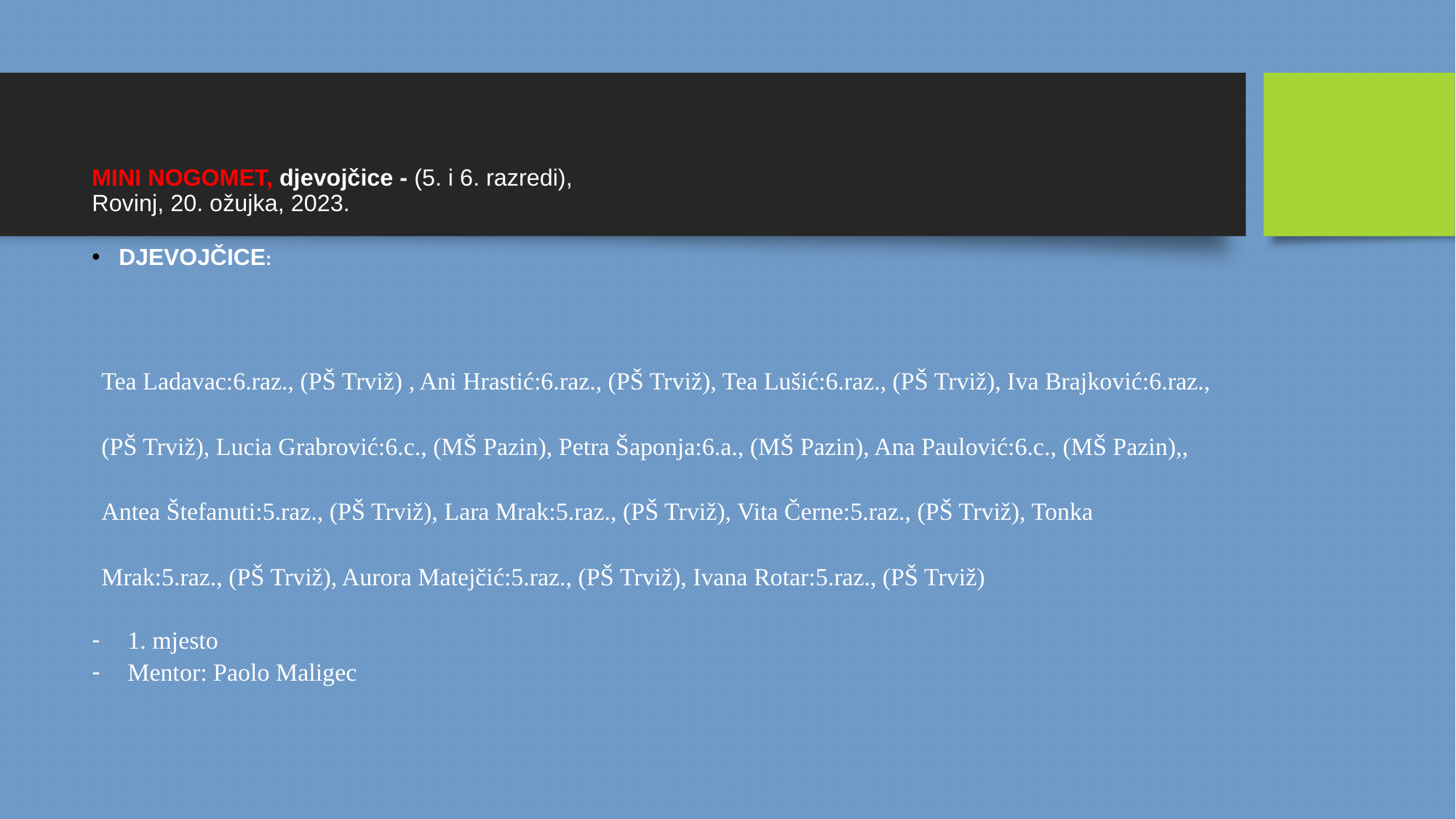

MINI NOGOMET, djevojčice - (5. i 6. razredi),
Rovinj, 20. ožujka, 2023.

DJEVOJČICE:

Tea Ladavac:6.raz., (PŠ Trviž) , Ani Hrastić:6.raz., (PŠ Trviž), Tea Lušić:6.raz., (PŠ Trviž), Iva Brajković:6.raz., (PŠ Trviž), Lucia Grabrović:6.c., (MŠ Pazin), Petra Šaponja:6.a., (MŠ Pazin), Ana Paulović:6.c., (MŠ Pazin),, Antea Štefanuti:5.raz., (PŠ Trviž), Lara Mrak:5.raz., (PŠ Trviž), Vita Černe:5.raz., (PŠ Trviž), Tonka Mrak:5.raz., (PŠ Trviž), Aurora Matejčić:5.raz., (PŠ Trviž), Ivana Rotar:5.raz., (PŠ Trviž)

1. mjesto
Mentor: Paolo Maligec